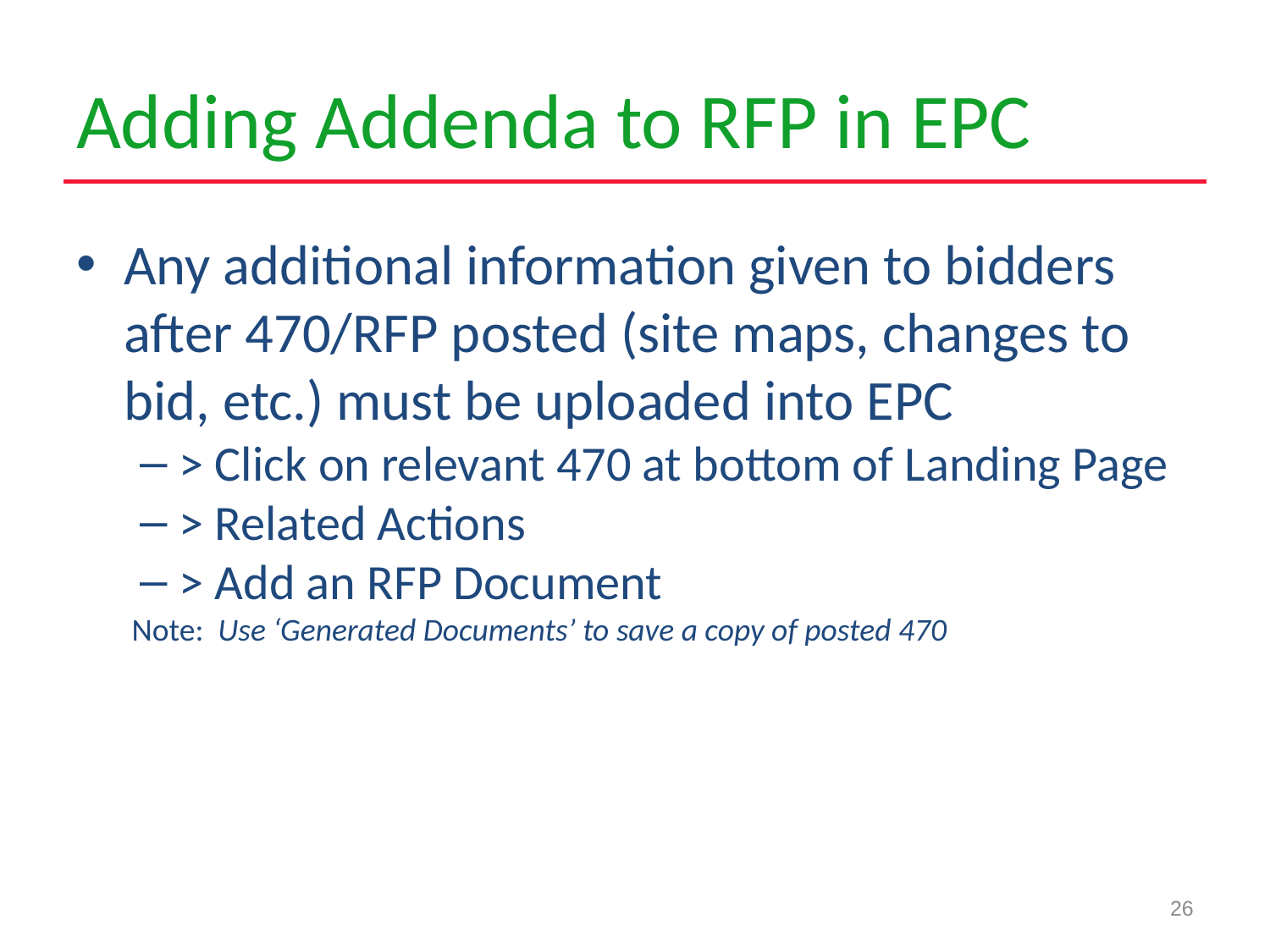

# Adding Addenda to RFP in EPC
Any additional information given to bidders after 470/RFP posted (site maps, changes to bid, etc.) must be uploaded into EPC
> Click on relevant 470 at bottom of Landing Page
> Related Actions
> Add an RFP Document
Note:  Use ‘Generated Documents’ to save a copy of posted 470

26